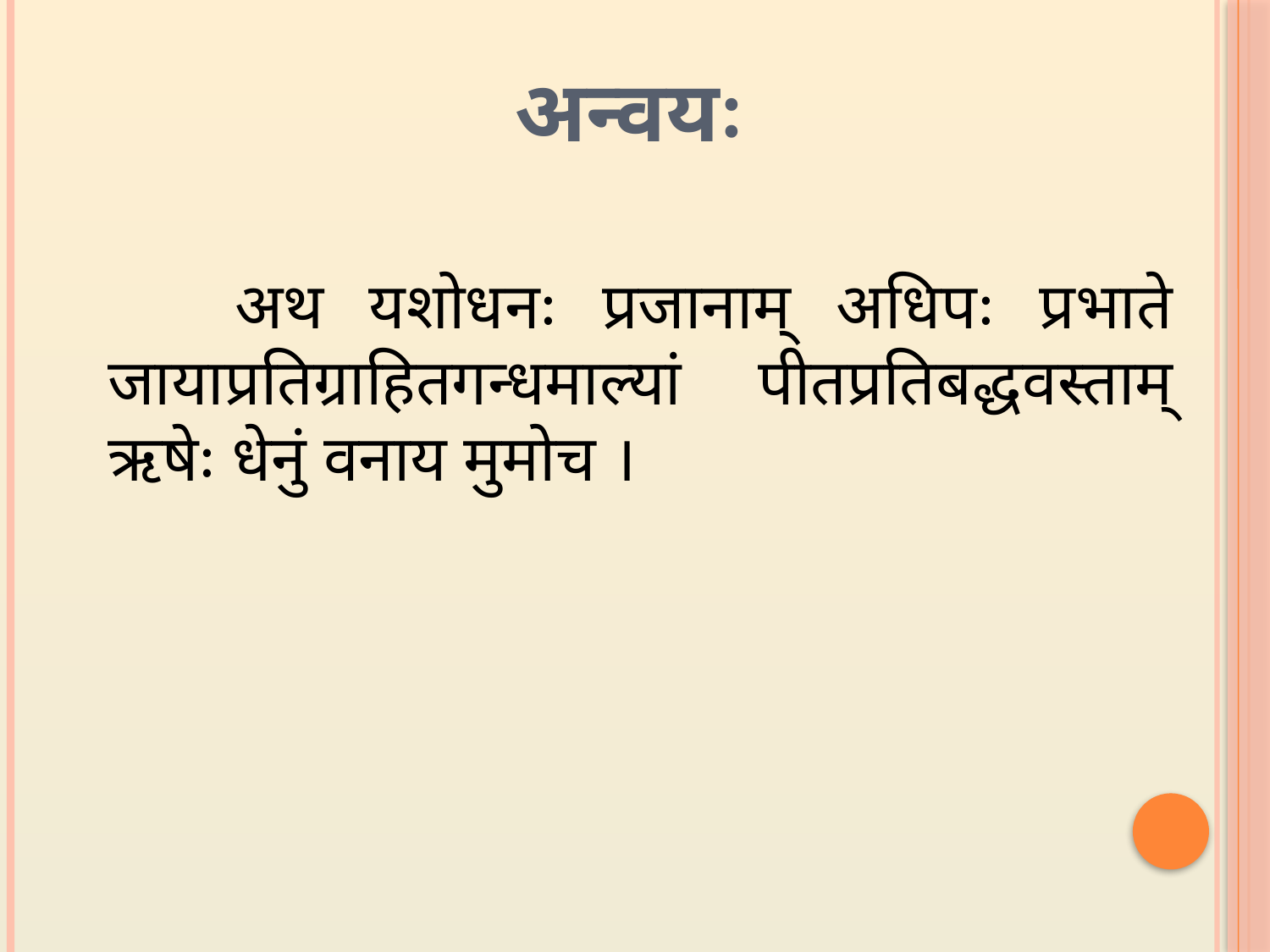

# अन्वयः
	अथ यशोधनः प्रजानाम् अधिपः प्रभाते जायाप्रतिग्राहितगन्धमाल्यां पीतप्रतिबद्धवस्ताम् ऋषेः धेनुं वनाय मुमोच ।